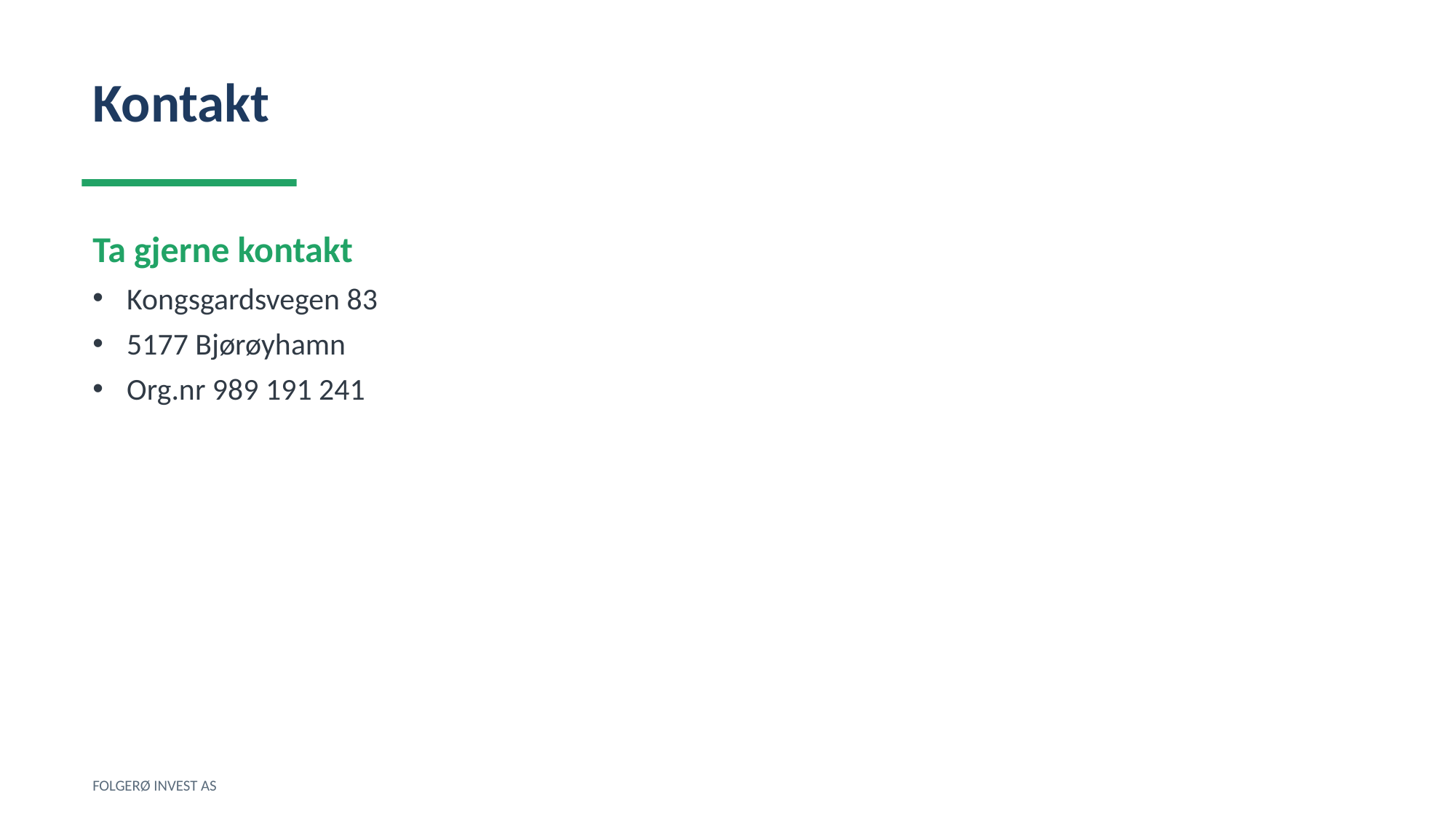

Kontakt

Ta gjerne kontakt
Kongsgardsvegen 83
5177 Bjørøyhamn
Org.nr 989 191 241
FOLGERØ INVEST AS